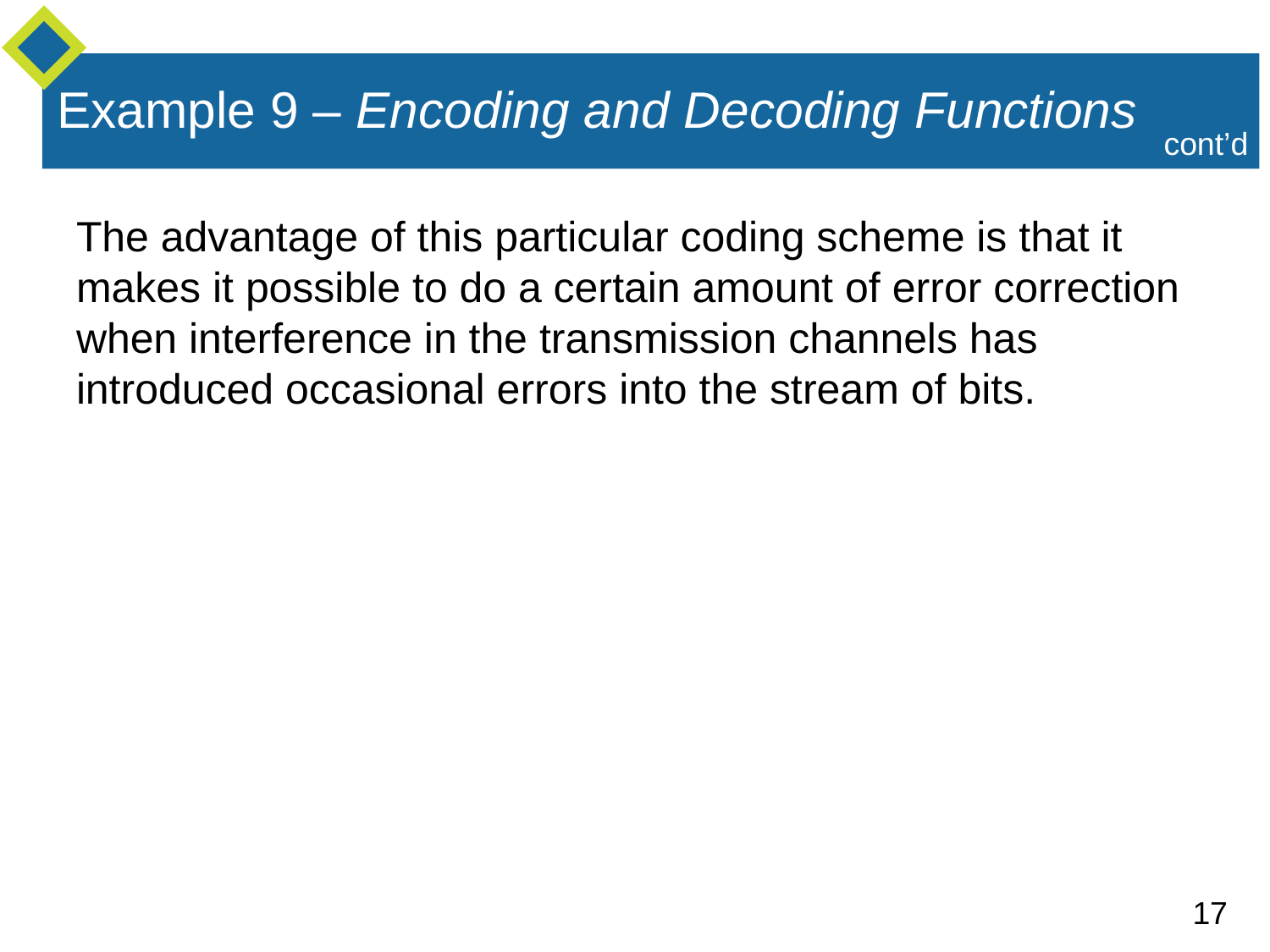

# Example 9 – Encoding and Decoding Functions
cont’d
The advantage of this particular coding scheme is that it makes it possible to do a certain amount of error correction when interference in the transmission channels has introduced occasional errors into the stream of bits.